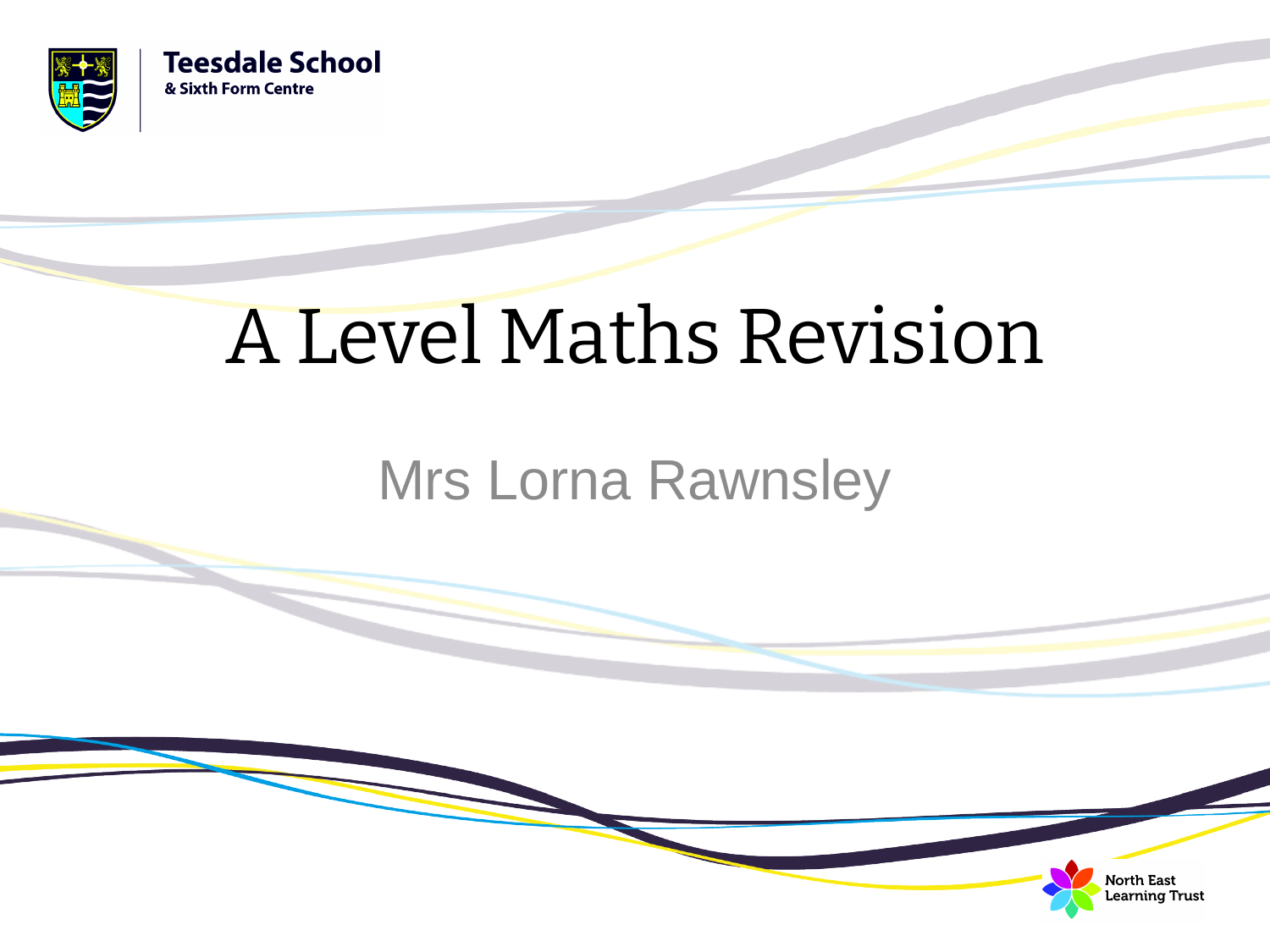

# A Level Maths Revision
Mrs Lorna Rawnsley